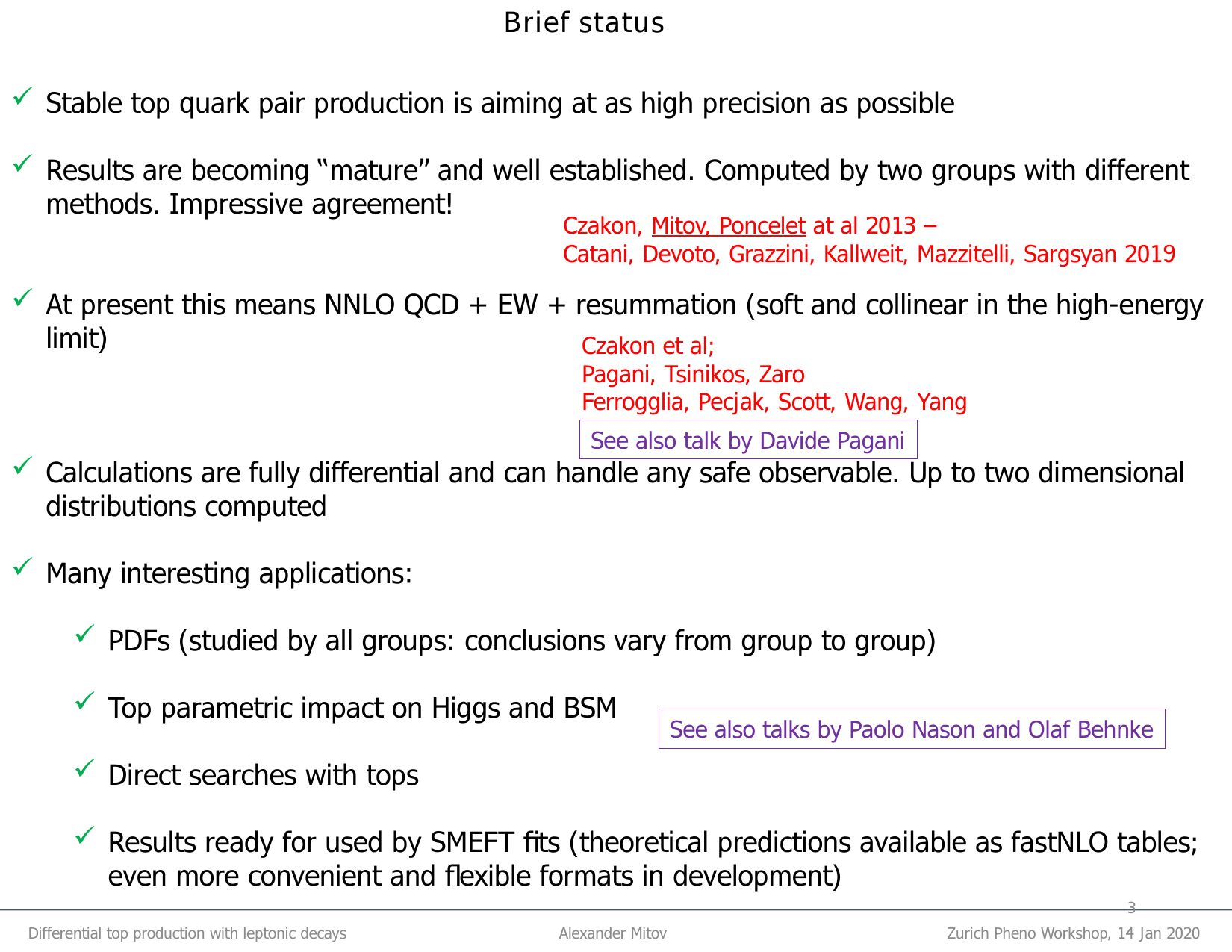

Brief status
Stable top quark pair production is aiming at as high precision as possible

Results are becoming “mature” and well established. Computed by two groups with different methods. Impressive agreement!

At present this means NNLO QCD + EW + resummation (soft and collinear in the high-energy limit)

Calculations are fully differential and can handle any safe observable. Up to two dimensional distributions computed

Many interesting applications:

PDFs (studied by all groups: conclusions vary from group to group)

Top parametric impact on Higgs and BSM

Direct searches with tops

Results ready for used by SMEFT fits (theoretical predictions available as fastNLO tables; even more convenient and flexible formats in development)
Czakon, Mitov, Poncelet at al 2013 –
Catani, Devoto, Grazzini, Kallweit, Mazzitelli, Sargsyan 2019
Czakon et al;
Pagani, Tsinikos, Zaro
Ferrogglia, Pecjak, Scott, Wang, Yang
See also talk by Davide Pagani
See also talks by Paolo Nason and Olaf Behnke
3
Differential top production with leptonic decays                                            Alexander Mitov                                                          Zurich Pheno Workshop, 14 Jan 2020